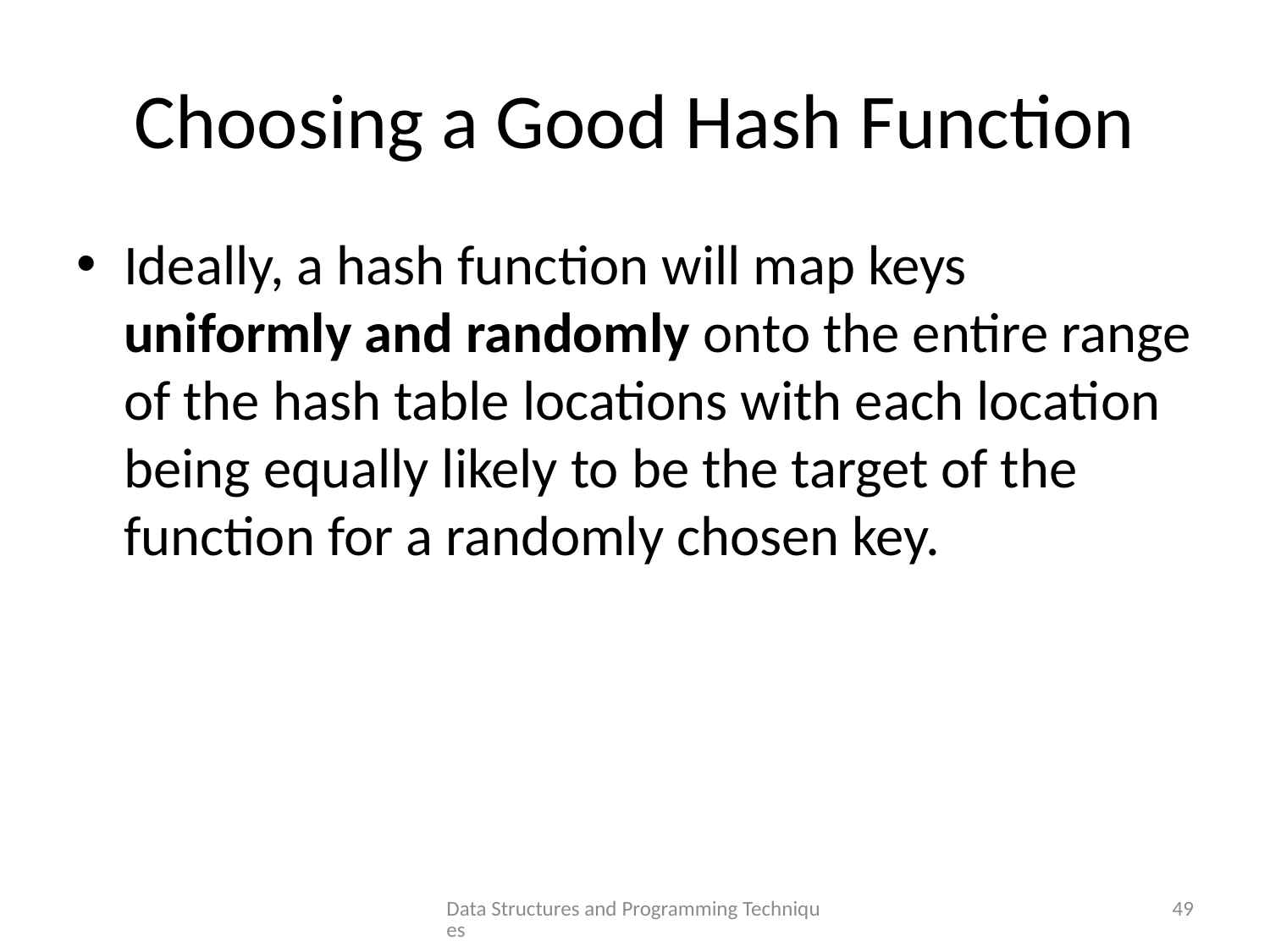

# Choosing a Good Hash Function
Ideally, a hash function will map keys uniformly and randomly onto the entire range of the hash table locations with each location being equally likely to be the target of the function for a randomly chosen key.

Data Structures and Programming Techniques
49